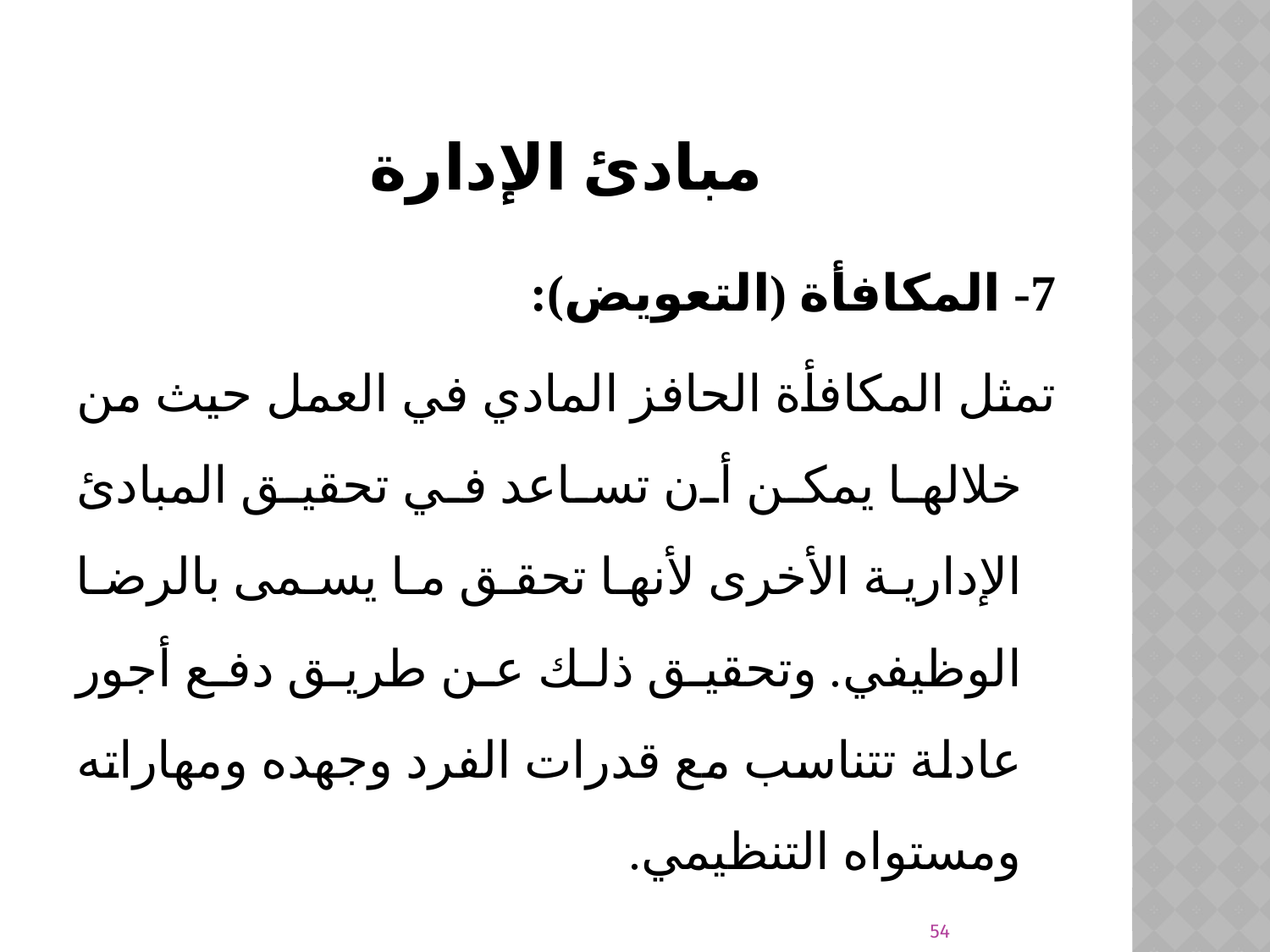

# مبادئ الإدارة
7- المكافأة (التعويض):
	تمثل المكافأة الحافز المادي في العمل حيث من خلالها يمكن أن تساعد في تحقيق المبادئ الإدارية الأخرى لأنها تحقق ما يسمى بالرضا الوظيفي. وتحقيق ذلك عن طريق دفع أجور عادلة تتناسب مع قدرات الفرد وجهده ومهاراته ومستواه التنظيمي.
54